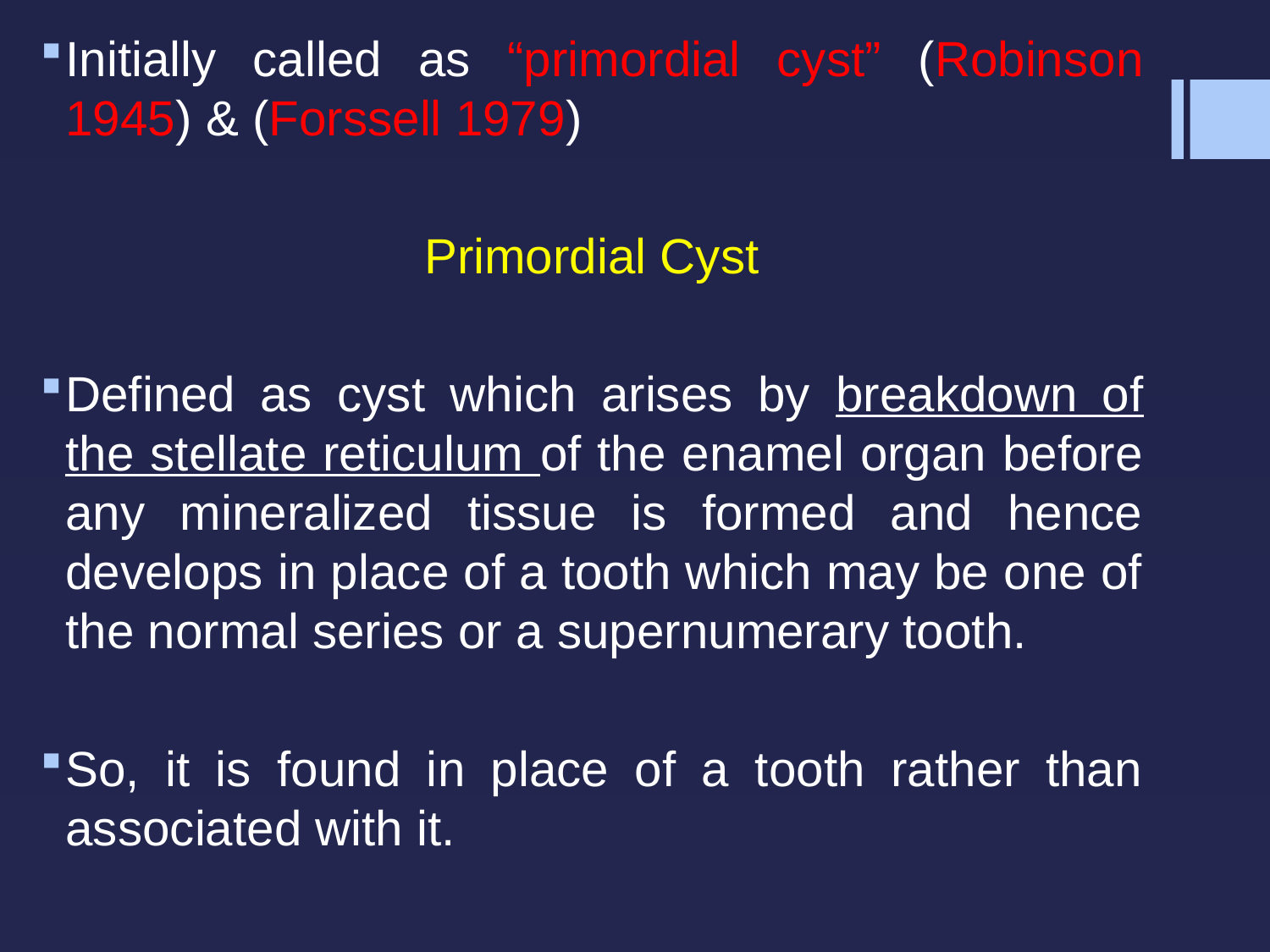

Initially called as “primordial cyst” (Robinson 1945) & (Forssell 1979)

Primordial Cyst

Defined as cyst which arises by breakdown of the stellate reticulum of the enamel organ before any mineralized tissue is formed and hence develops in place of a tooth which may be one of the normal series or a supernumerary tooth.

So, it is found in place of a tooth rather than associated with it.